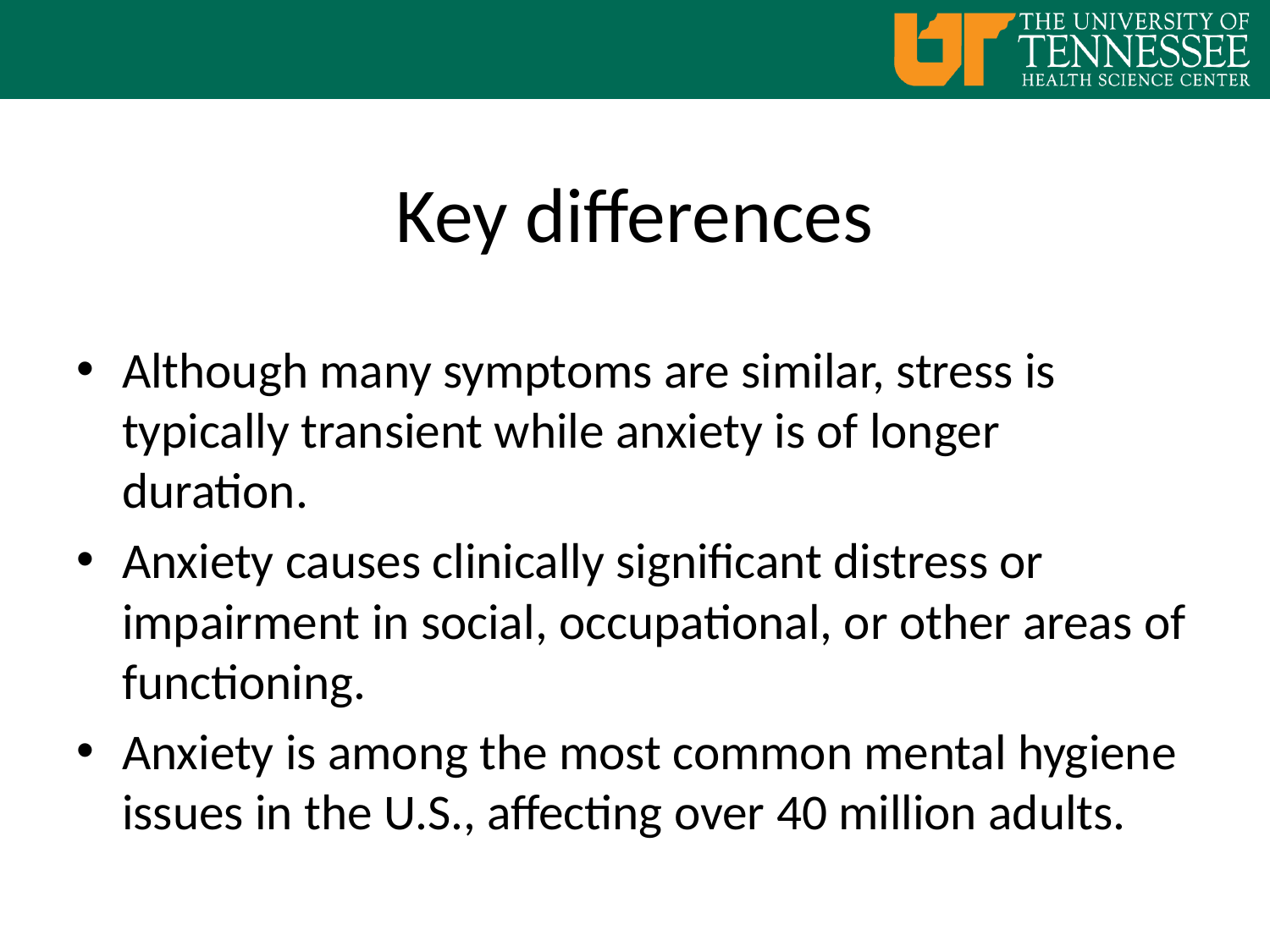

# Key differences
Although many symptoms are similar, stress is typically transient while anxiety is of longer duration.
Anxiety causes clinically significant distress or impairment in social, occupational, or other areas of functioning.
Anxiety is among the most common mental hygiene issues in the U.S., affecting over 40 million adults.